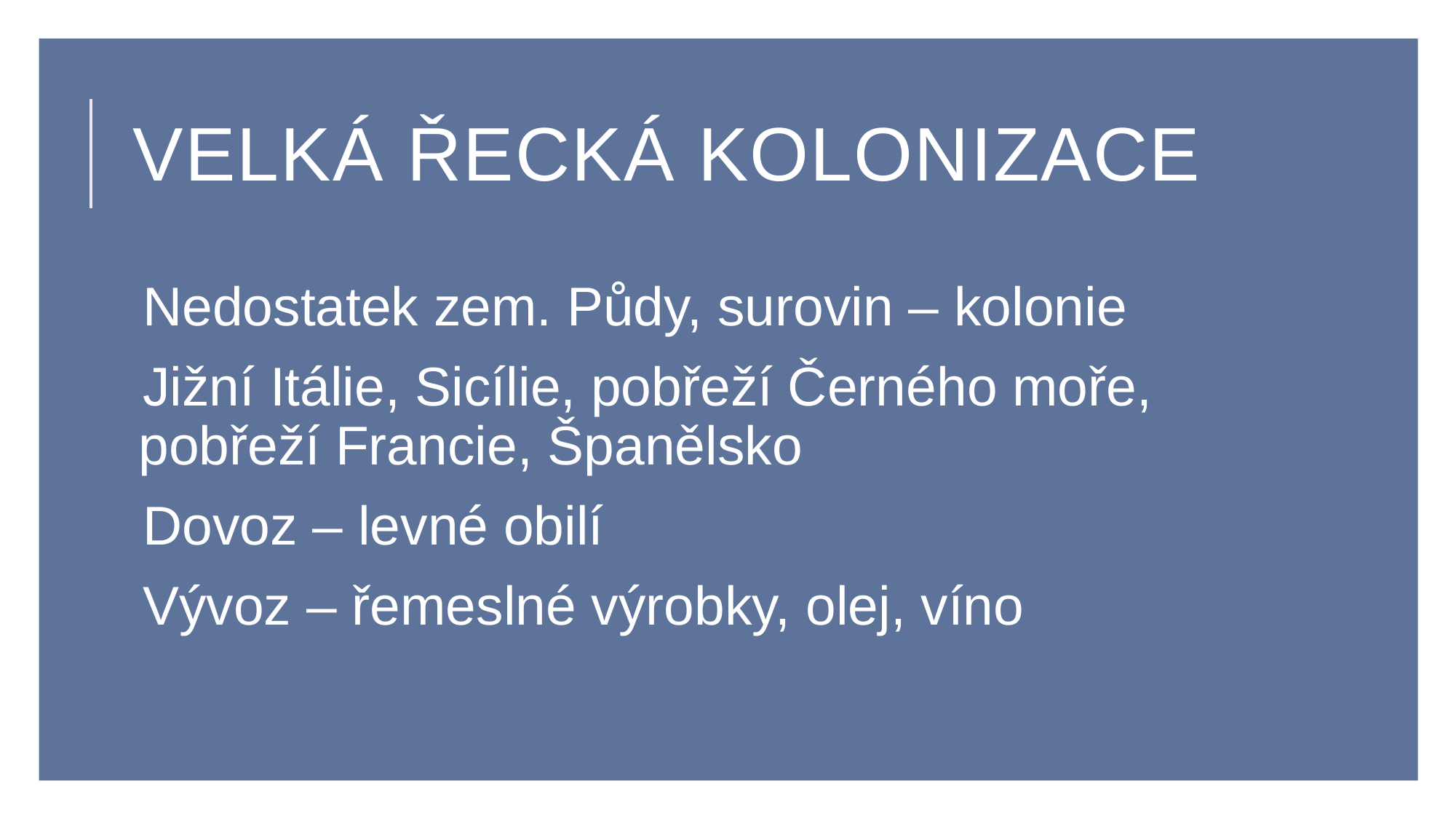

# Velká řecká kolonizace
Nedostatek zem. Půdy, surovin – kolonie
Jižní Itálie, Sicílie, pobřeží Černého moře, pobřeží Francie, Španělsko
Dovoz – levné obilí
Vývoz – řemeslné výrobky, olej, víno